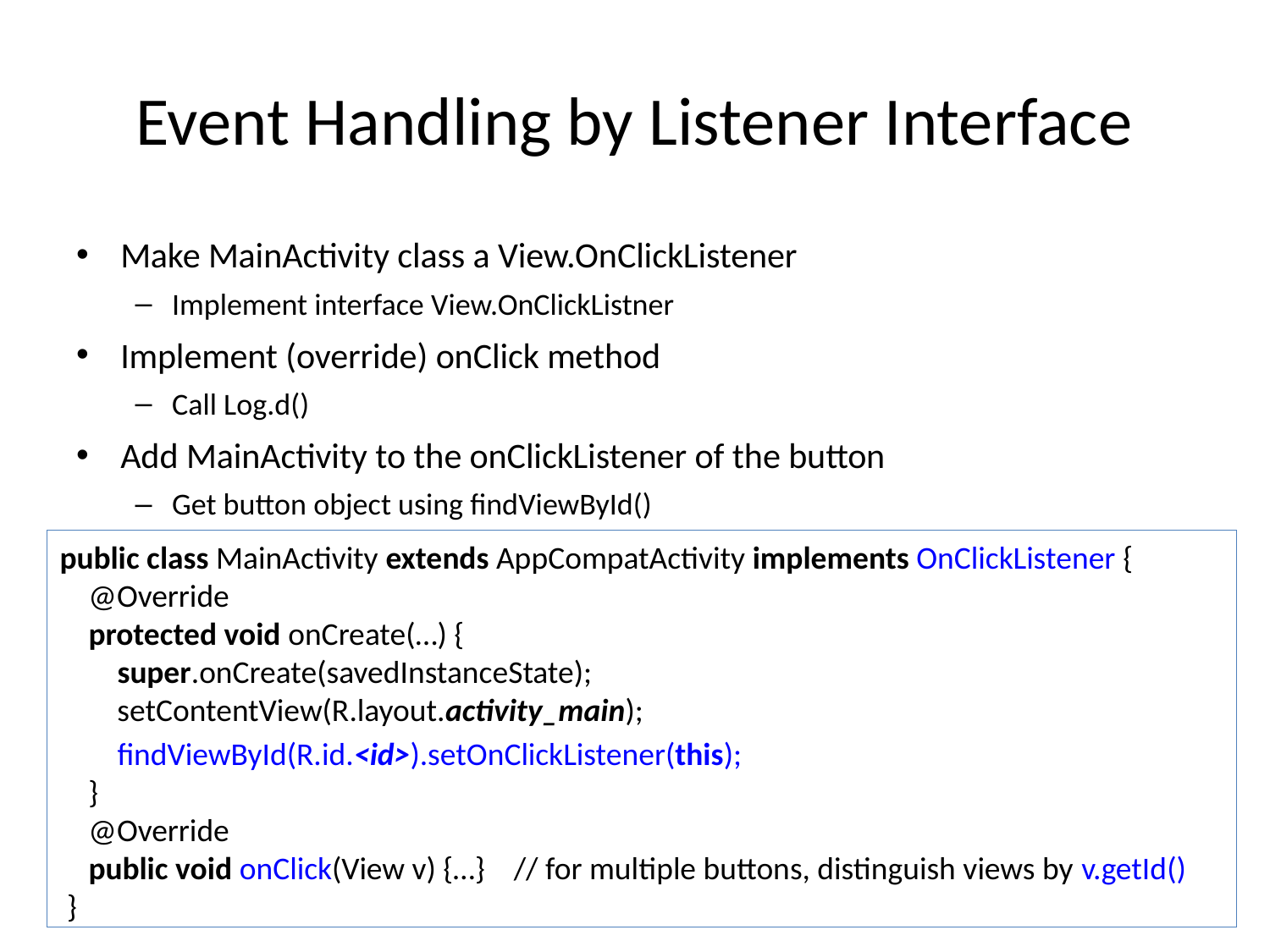

# Event Handling by Listener Interface
Make MainActivity class a View.OnClickListener
Implement interface View.OnClickListner
Implement (override) onClick method
Call Log.d()
Add MainActivity to the onClickListener of the button
Get button object using findViewById()
public class MainActivity extends AppCompatActivity implements OnClickListener {
    @Override
    protected void onCreate(…) {
        super.onCreate(savedInstanceState);
        setContentView(R.layout.activity_main);
        findViewById(R.id.<id>).setOnClickListener(this);
    }
    @Override
    public void onClick(View v) {…}    // for multiple buttons, distinguish views by v.getId()
 }